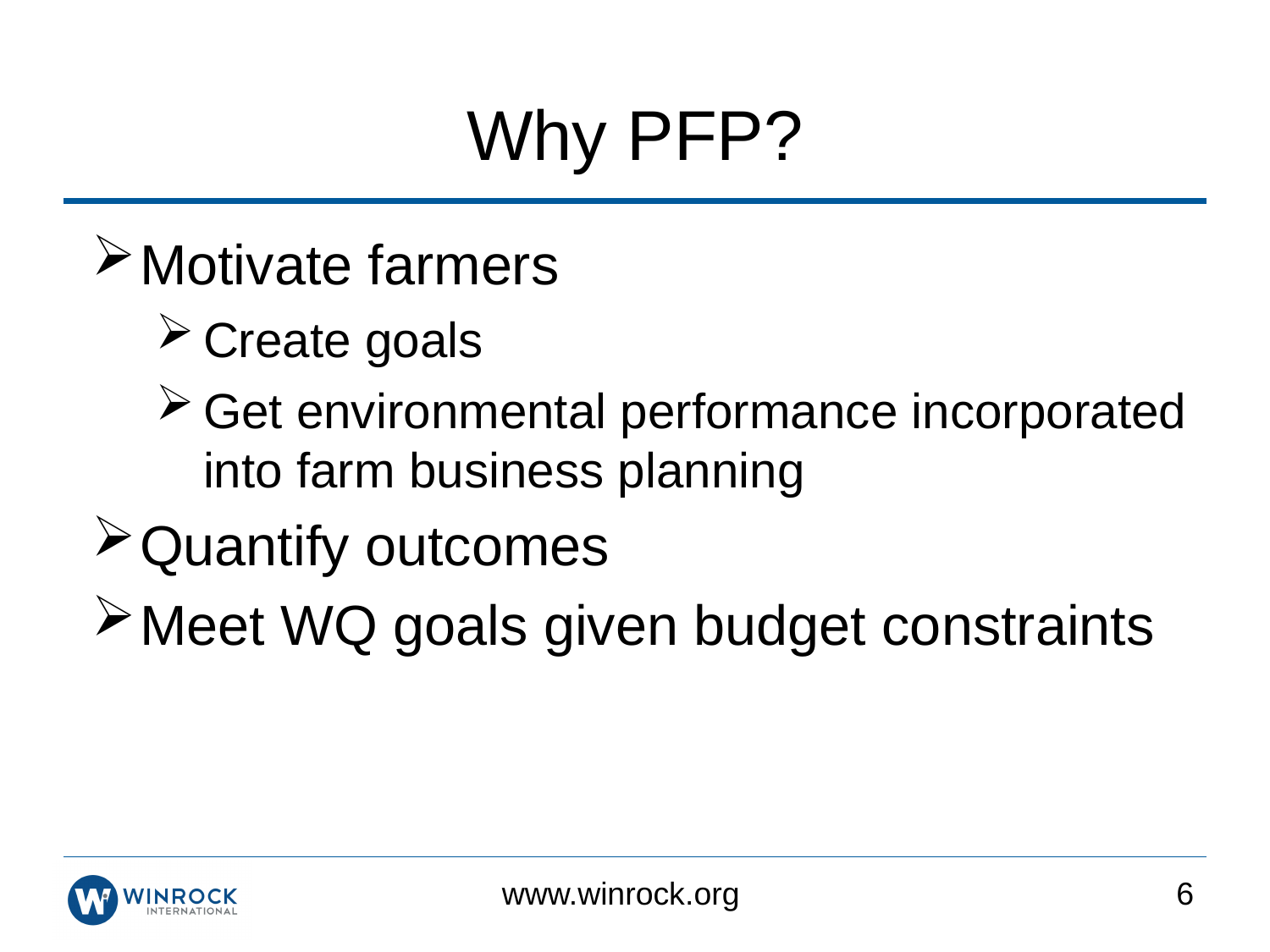

Why PFP?
Motivate farmers
Create goals
Get environmental performance incorporated into farm business planning
Quantify outcomes
Meet WQ goals given budget constraints
6
www.winrock.org